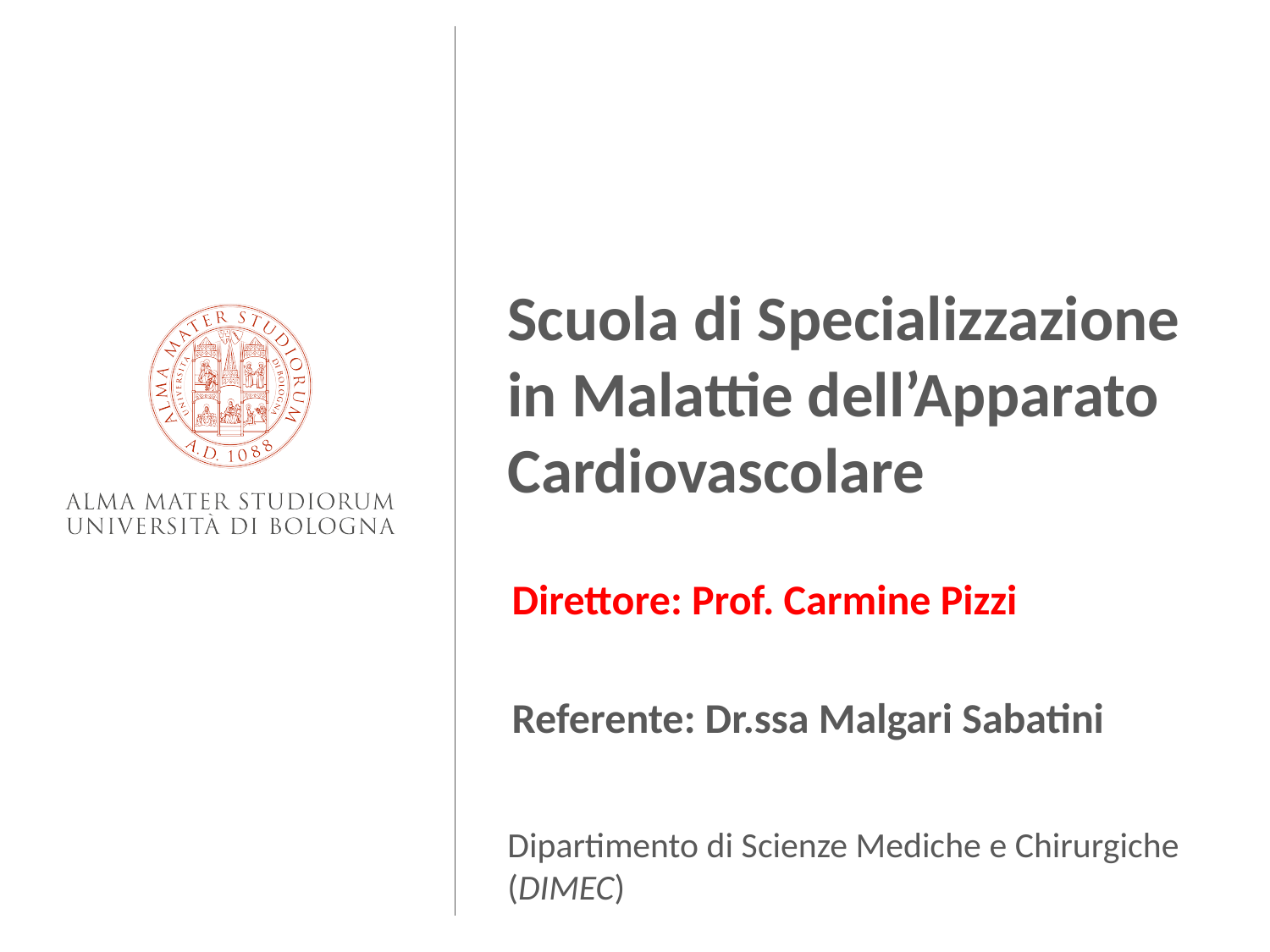

Scuola di Specializzazione in Malattie dell’Apparato Cardiovascolare
Direttore: Prof. Carmine Pizzi

Referente: Dr.ssa Malgari Sabatini
Dipartimento di Scienze Mediche e Chirurgiche (DIMEC)